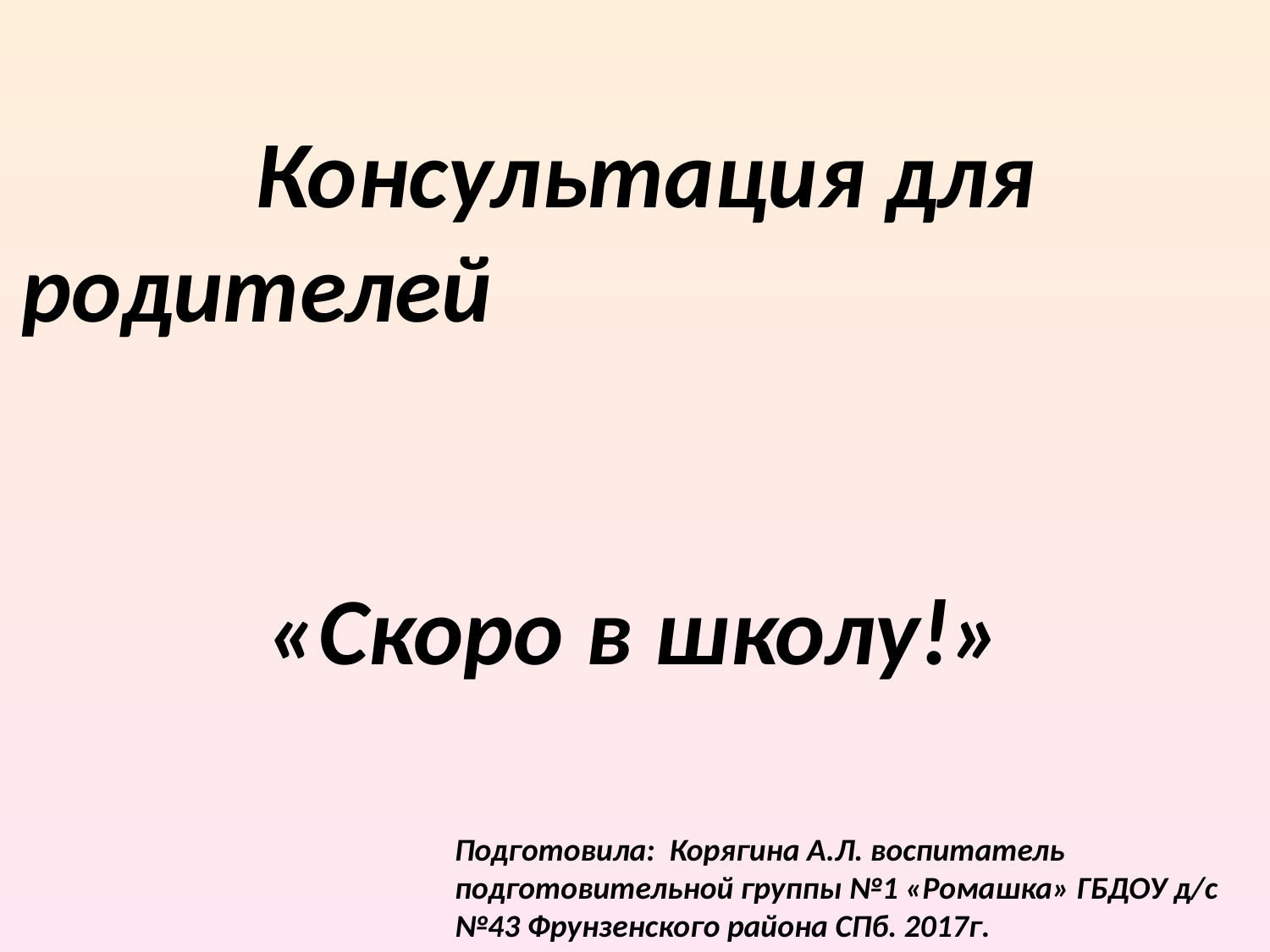

Консультация для родителей
«Скоро в школу!»
Подготовила:  Корягина А.Л. воспитатель  подготовительной группы №1 «Ромашка» ГБДОУ д/с №43 Фрунзенского района СПб. 2017г.